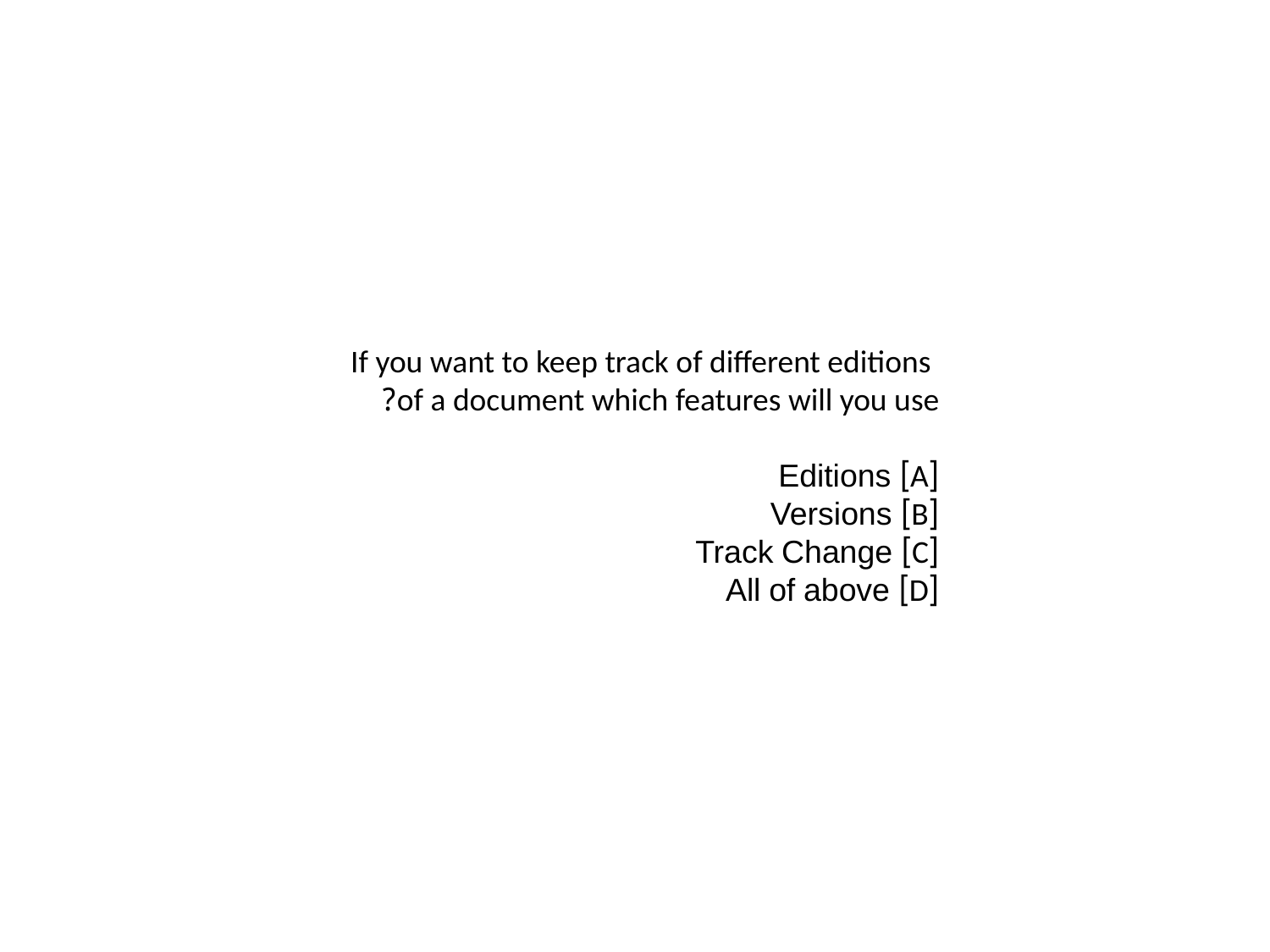

If you want to keep track of different editions of a document which features will you use?

[A] Editions
[B] Versions
[C] Track Change
[D] All of above